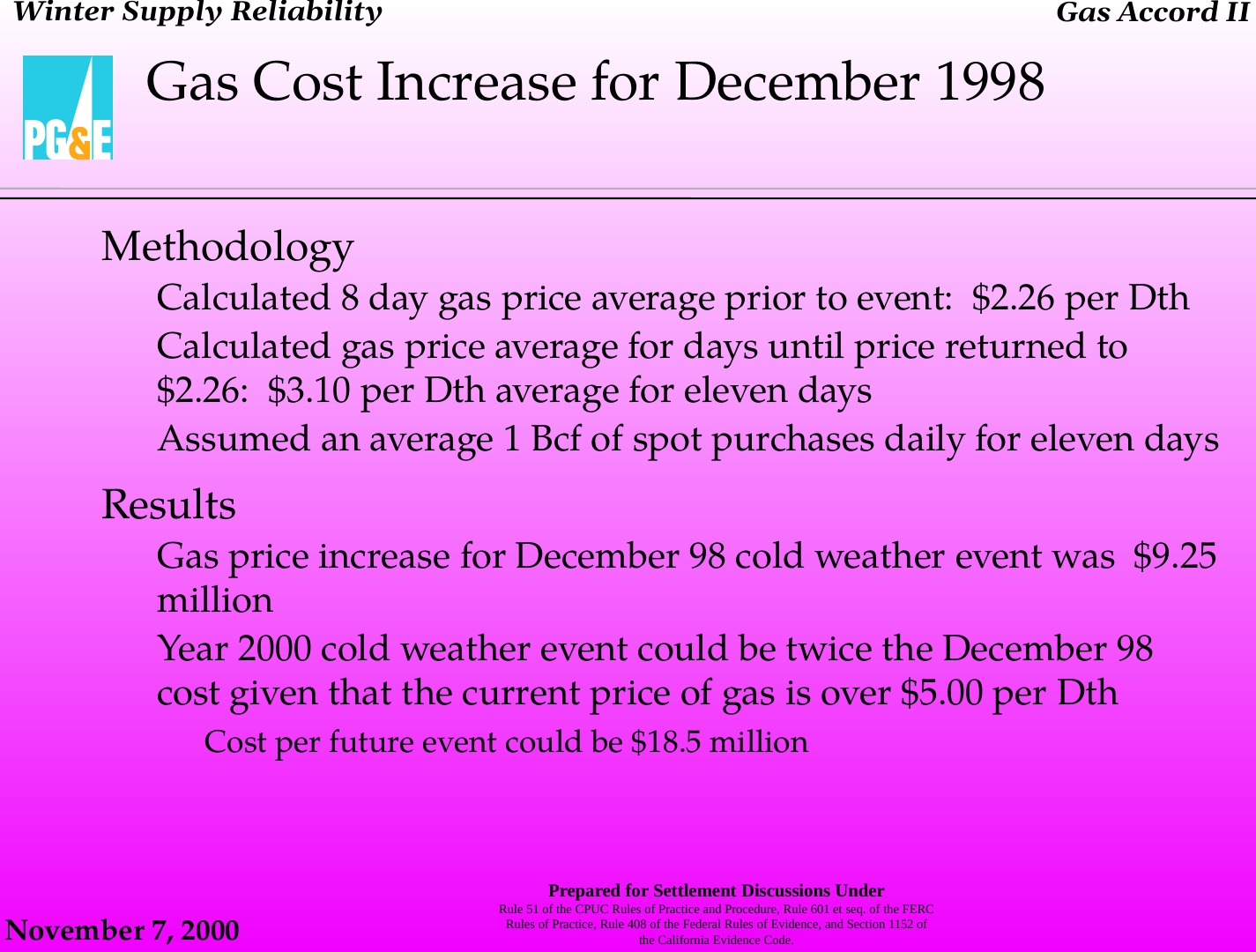

Gas Cost Increase for December 1998
Methodology
Calculated 8 day gas price average prior to event:  $2.26 per Dth
Calculated gas price average for days until price returned to $2.26:  $3.10 per Dth average for eleven days
Assumed an average 1 Bcf of spot purchases daily for eleven days
Results
Gas price increase for December 98 cold weather event was  $9.25 million
Year 2000 cold weather event could be twice the December 98 cost given that the current price of gas is over $5.00 per Dth
Cost per future event could be $18.5 million